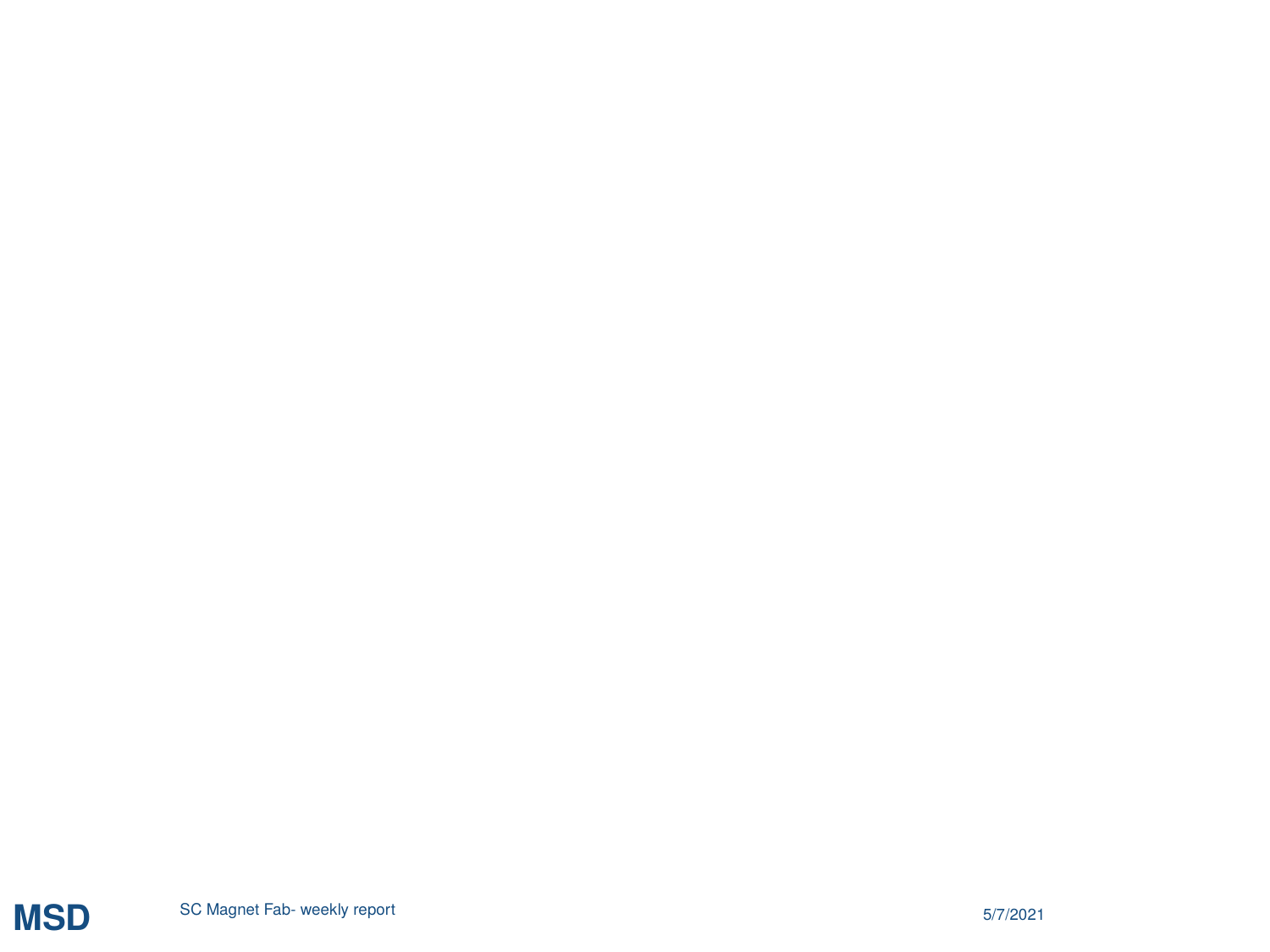

#
SC Magnet Fab- weekly report
5/7/2021